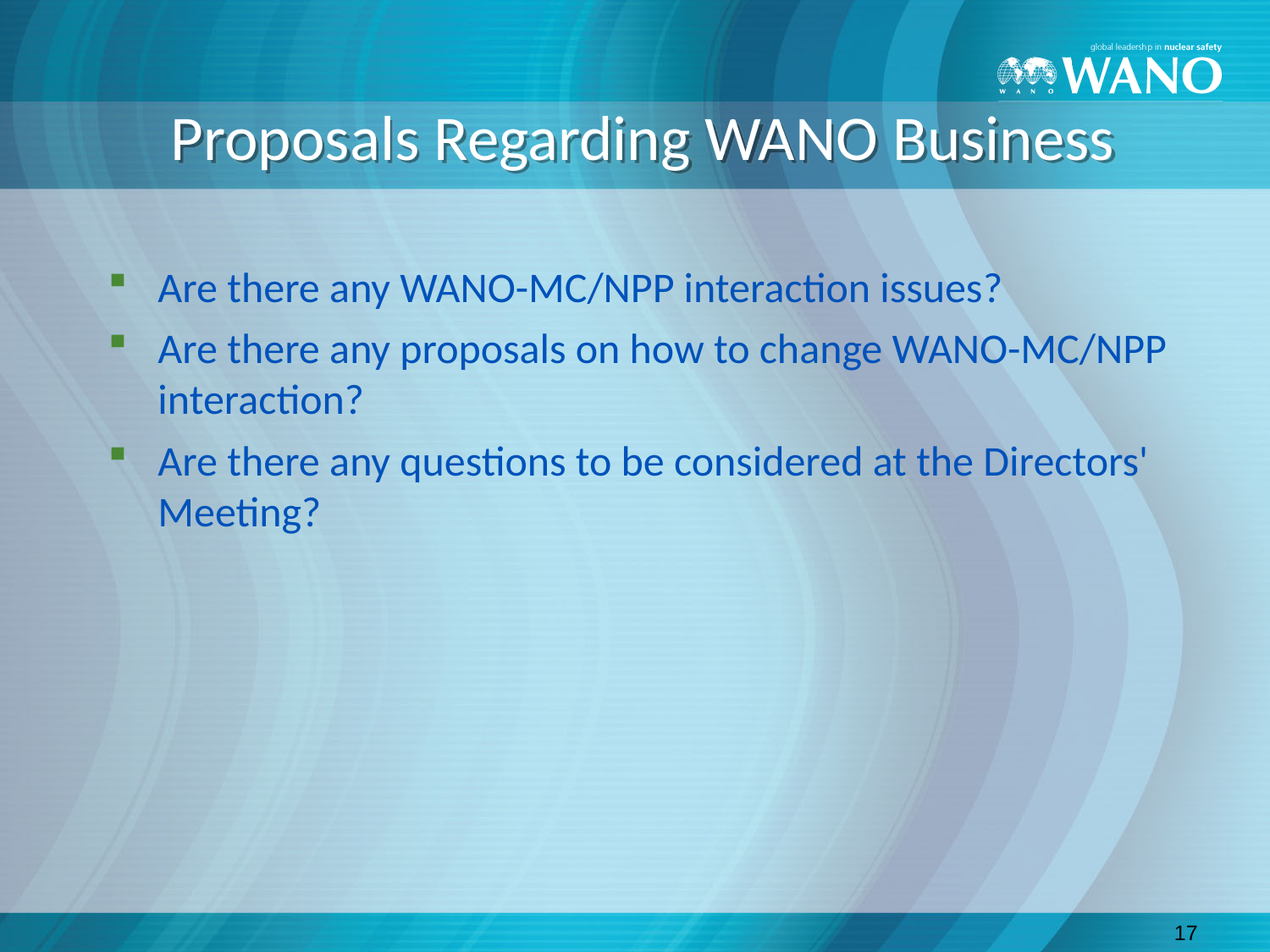

# Proposals Regarding WANO Business
Are there any WANO-MC/NPP interaction issues?
Are there any proposals on how to change WANO-MC/NPP interaction?
Are there any questions to be considered at the Directors' Meeting?

17